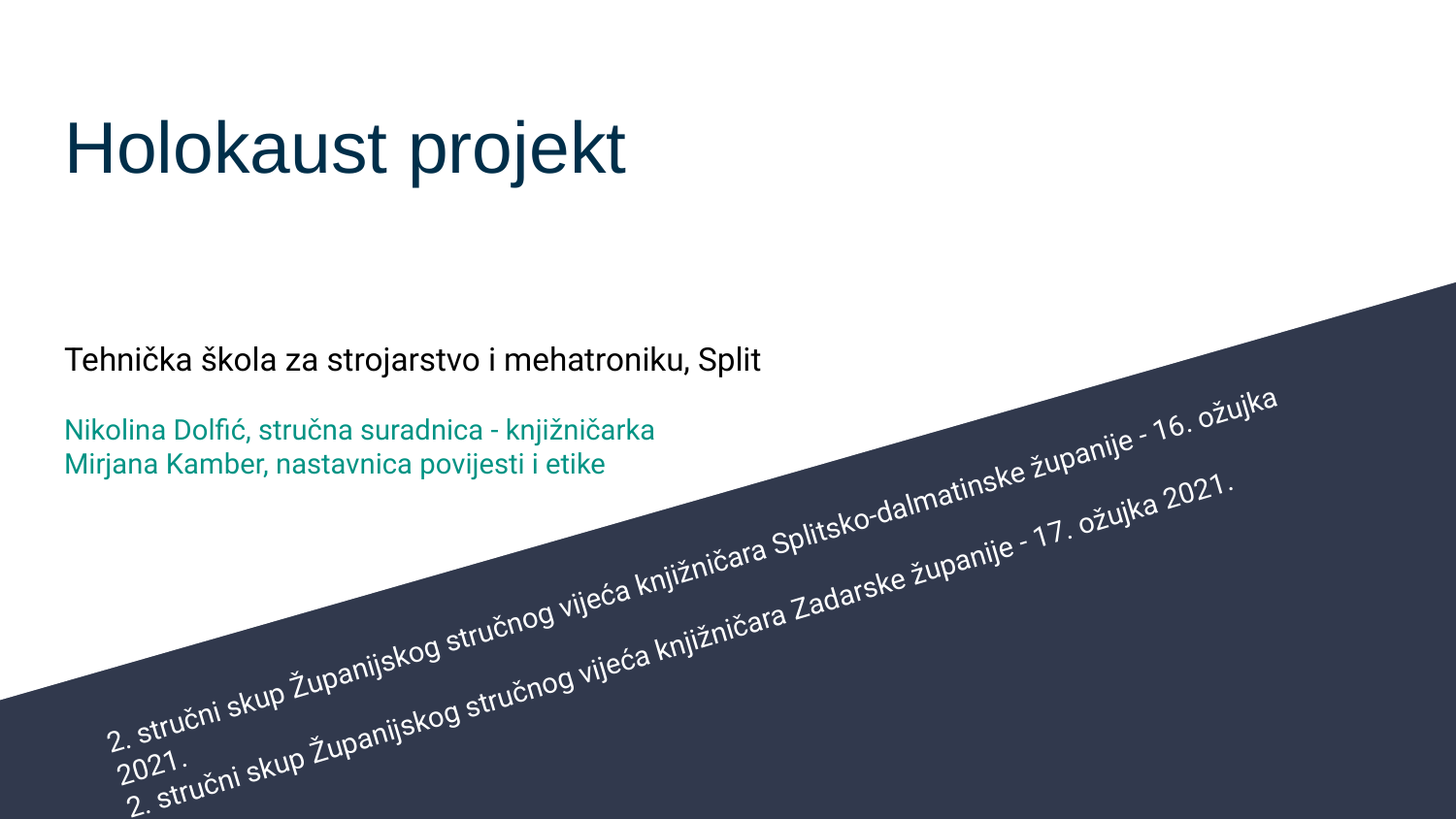

# Holokaust projekt
Tehnička škola za strojarstvo i mehatroniku, Split
Nikolina Dolfić, stručna suradnica - knjižničarka
Mirjana Kamber, nastavnica povijesti i etike
2. stručni skup Županijskog stručnog vijeća knjižničara Splitsko-dalmatinske županije - 16. ožujka 2021.
2. stručni skup Županijskog stručnog vijeća knjižničara Zadarske županije - 17. ožujka 2021.